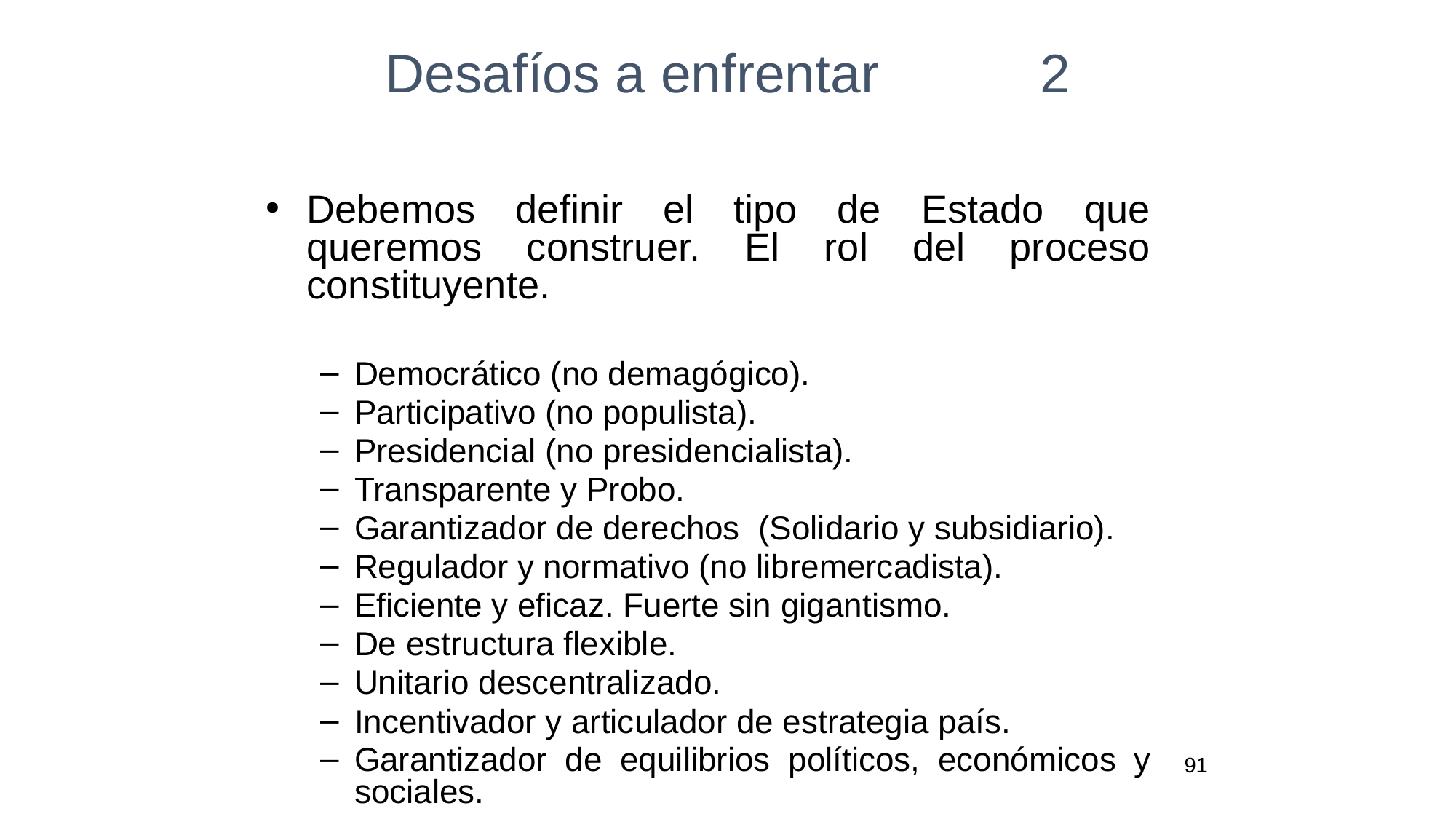

Desafíos a enfrentar		2
Debemos definir el tipo de Estado que queremos construer. El rol del proceso constituyente.

Democrático (no demagógico).
Participativo (no populista).
Presidencial (no presidencialista).
Transparente y Probo.
Garantizador de derechos  (Solidario y subsidiario).
Regulador y normativo (no libremercadista).
Eficiente y eficaz. Fuerte sin gigantismo.
De estructura flexible.
Unitario descentralizado.
Incentivador y articulador de estrategia país.
Garantizador de equilibrios políticos, económicos y sociales.

91